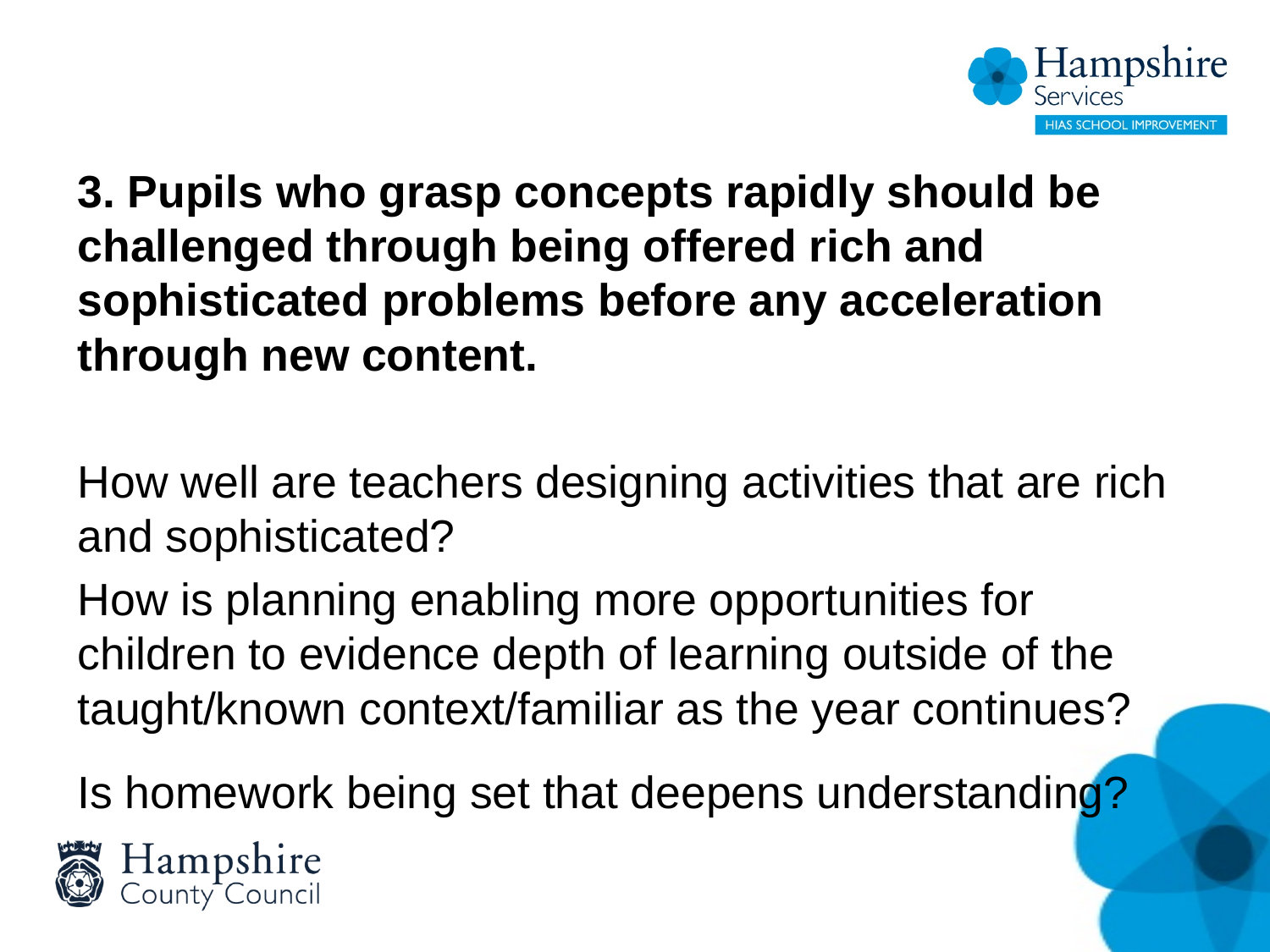

#
3. Pupils who grasp concepts rapidly should be challenged through being offered rich and sophisticated problems before any acceleration through new content.

How well are teachers designing activities that are rich and sophisticated?
How is planning enabling more opportunities for children to evidence depth of learning outside of the taught/known context/familiar as the year continues?

Is homework being set that deepens understanding?